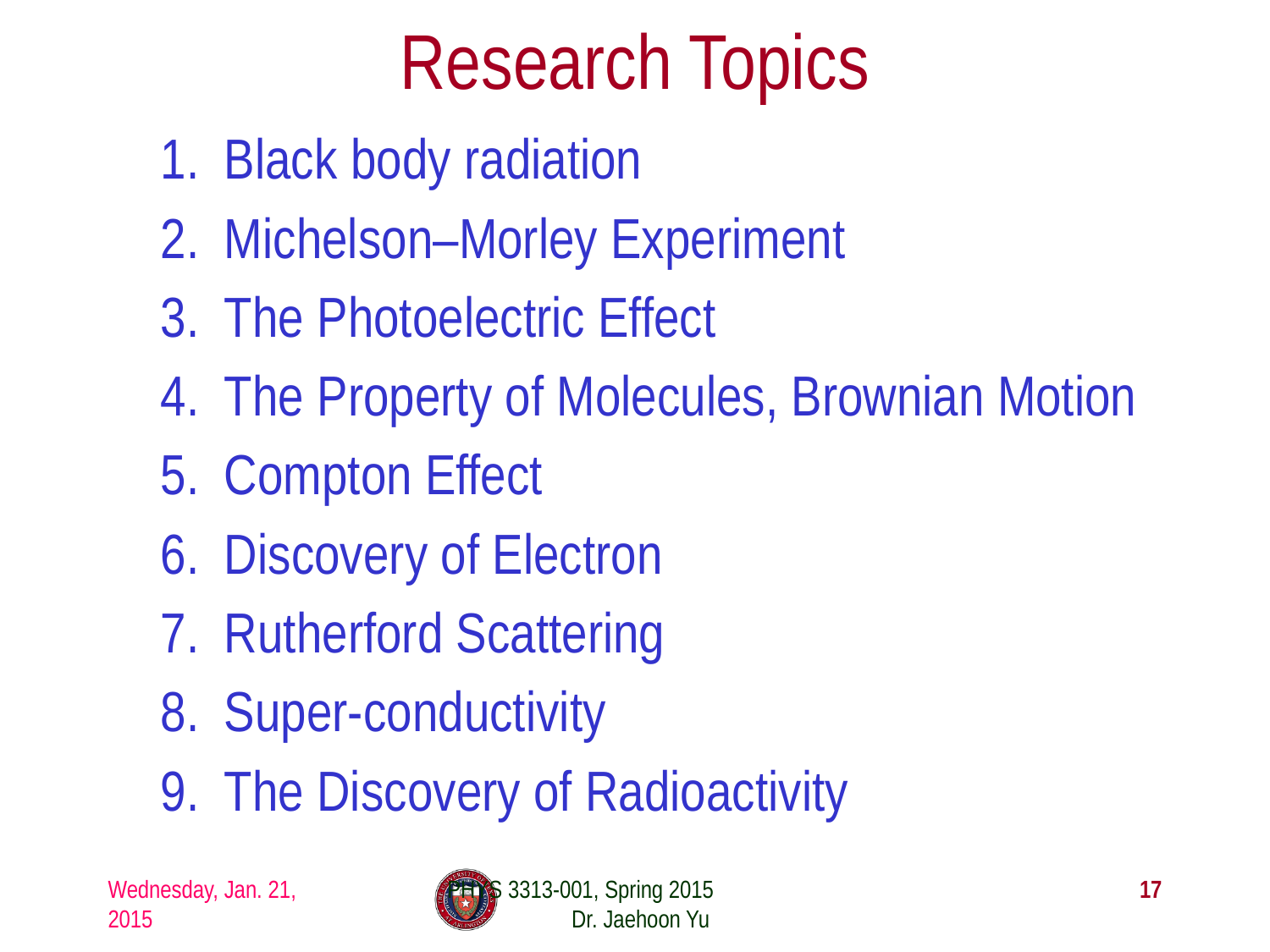

# Research Topics
Black body radiation
Michelson–Morley Experiment
The Photoelectric Effect
The Property of Molecules, Brownian Motion
Compton Effect
Discovery of Electron
Rutherford Scattering
Super-conductivity
The Discovery of Radioactivity
Wednesday, Jan. 21, 2015
PHYS 3313-001, Spring 2015                      Dr. Jaehoon Yu
17